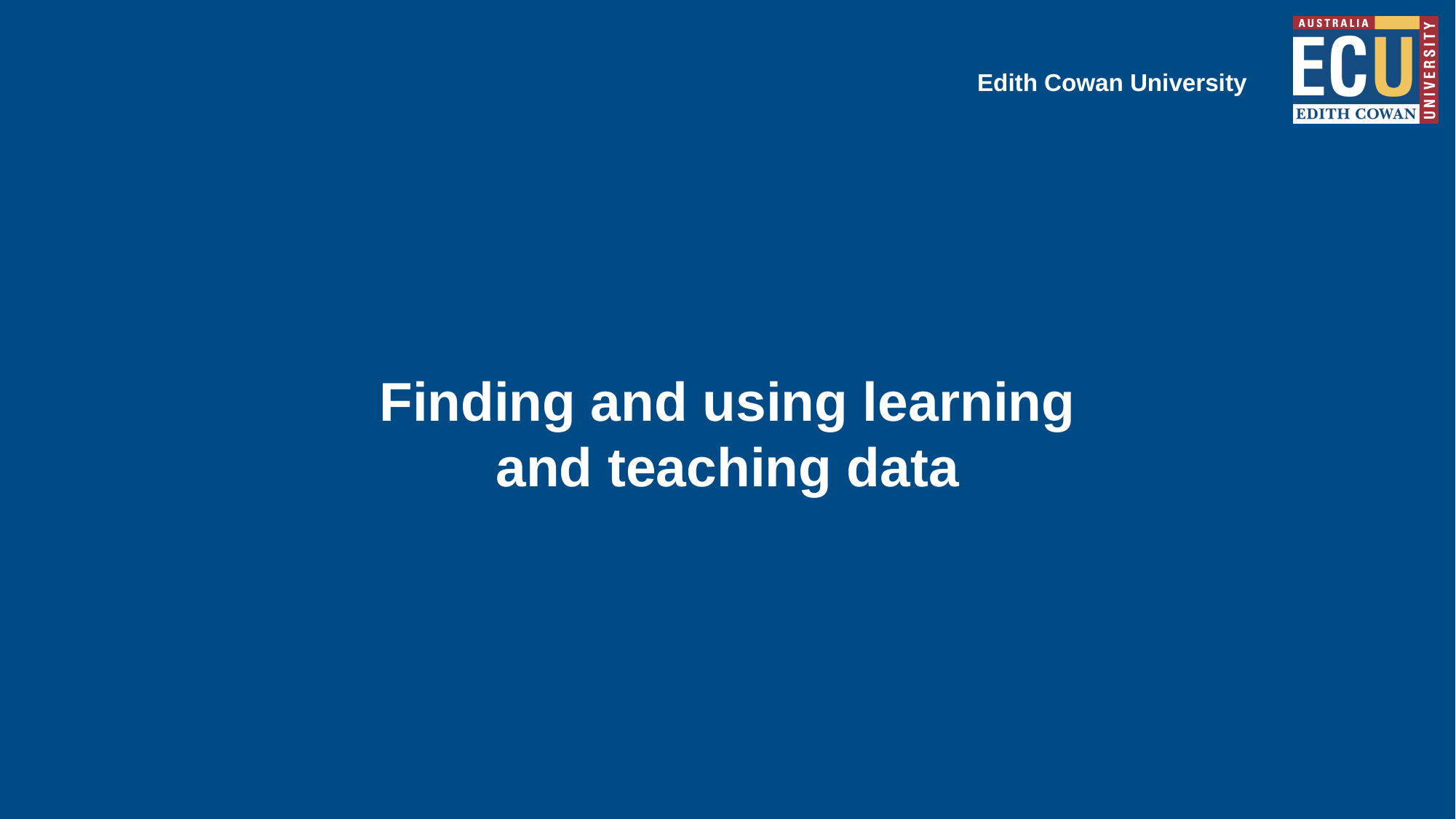

# Finding and using learning and teaching data